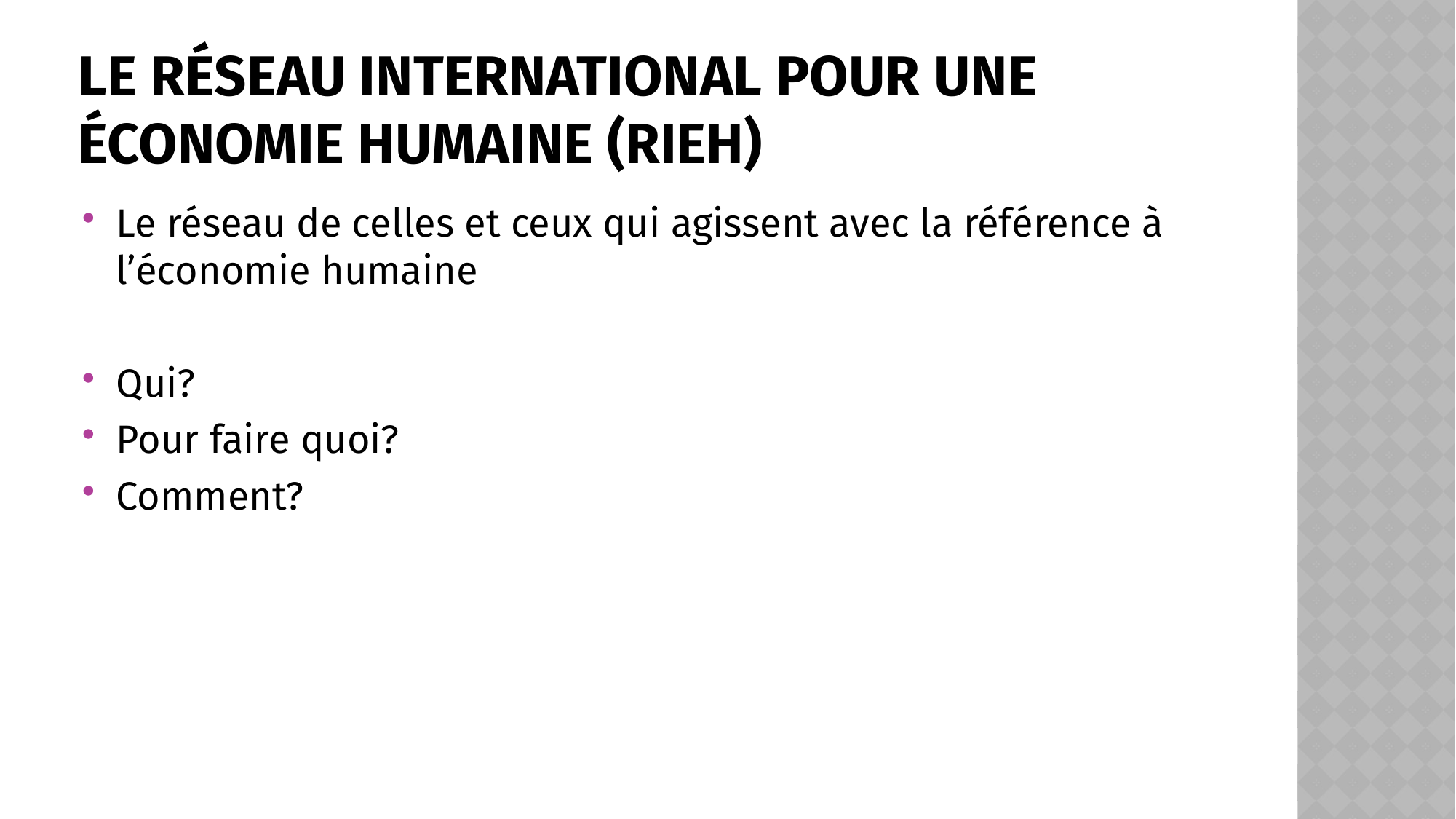

# Le Réseau international pour une économie humaine (RIEH)
Le réseau de celles et ceux qui agissent avec la référence à l’économie humaine

Qui?
Pour faire quoi?
Comment?